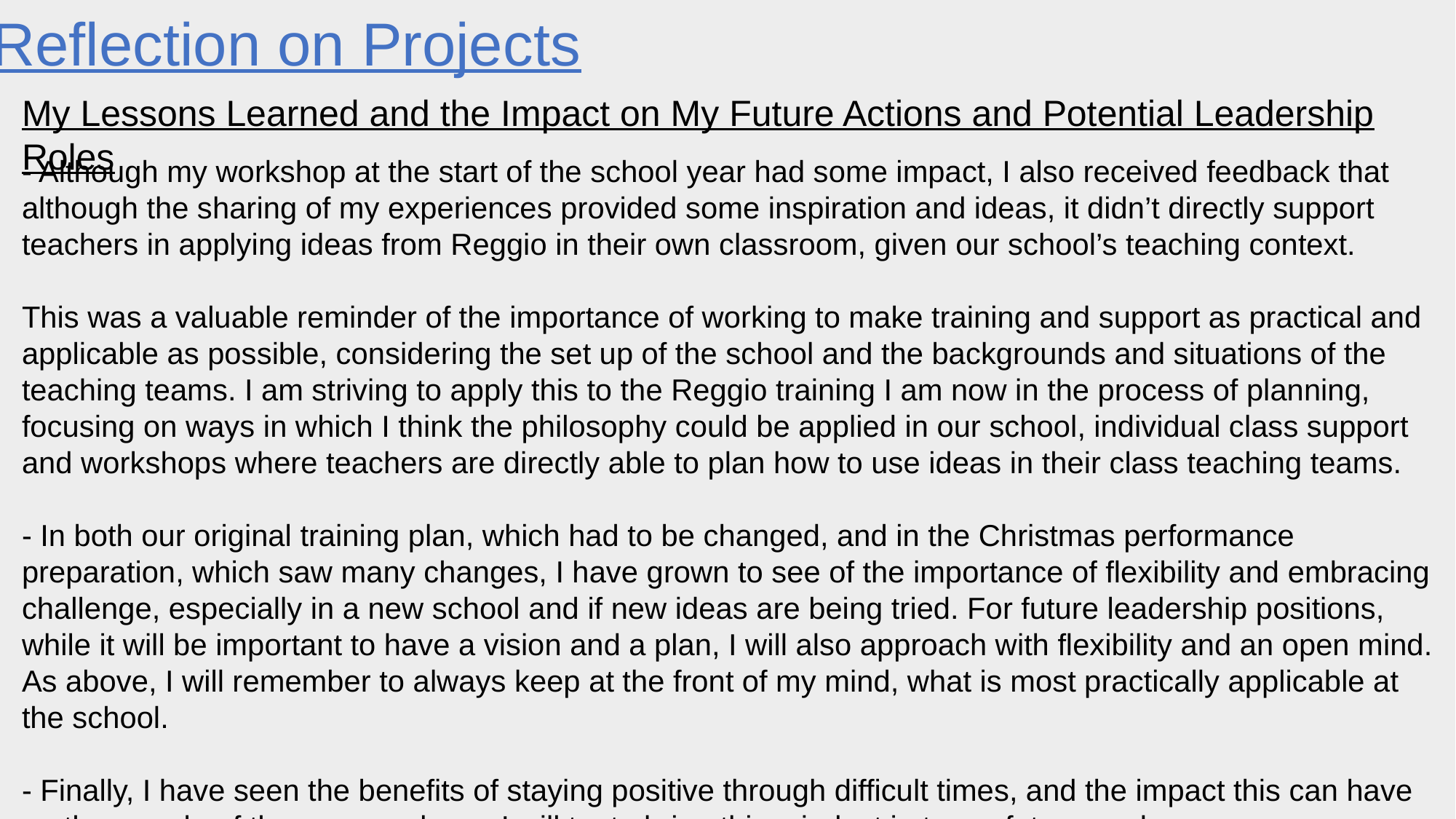

Reflection on Projects
My Lessons Learned and the Impact on My Future Actions and Potential Leadership Roles
- Although my workshop at the start of the school year had some impact, I also received feedback that although the sharing of my experiences provided some inspiration and ideas, it didn’t directly support teachers in applying ideas from Reggio in their own classroom, given our school’s teaching context.

This was a valuable reminder of the importance of working to make training and support as practical and applicable as possible, considering the set up of the school and the backgrounds and situations of the teaching teams. I am striving to apply this to the Reggio training I am now in the process of planning, focusing on ways in which I think the philosophy could be applied in our school, individual class support and workshops where teachers are directly able to plan how to use ideas in their class teaching teams.

- In both our original training plan, which had to be changed, and in the Christmas performance preparation, which saw many changes, I have grown to see of the importance of flexibility and embracing challenge, especially in a new school and if new ideas are being tried. For future leadership positions, while it will be important to have a vision and a plan, I will also approach with flexibility and an open mind. As above, I will remember to always keep at the front of my mind, what is most practically applicable at the school.

- Finally, I have seen the benefits of staying positive through difficult times, and the impact this can have on the morale of those around you. I will try to bring this mindset in to my future work.